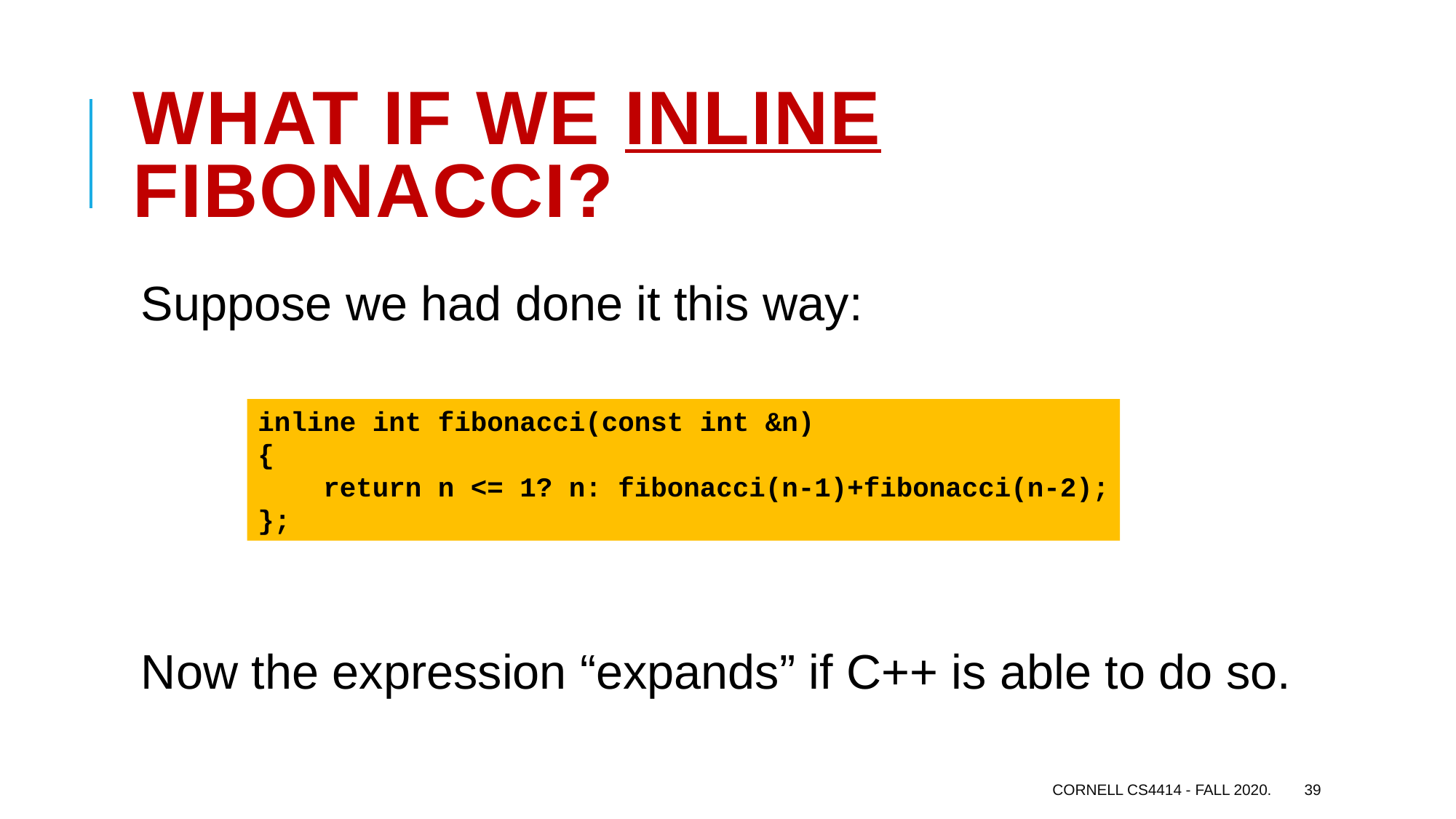

# What if we inline fibonacci?
Suppose we had done it this way:

Now the expression “expands” if C++ is able to do so.
inline int fibonacci(const int &n)
{
    return n <= 1? n: fibonacci(n-1)+fibonacci(n-2);
};
Cornell CS4414 - Fall 2020.
39